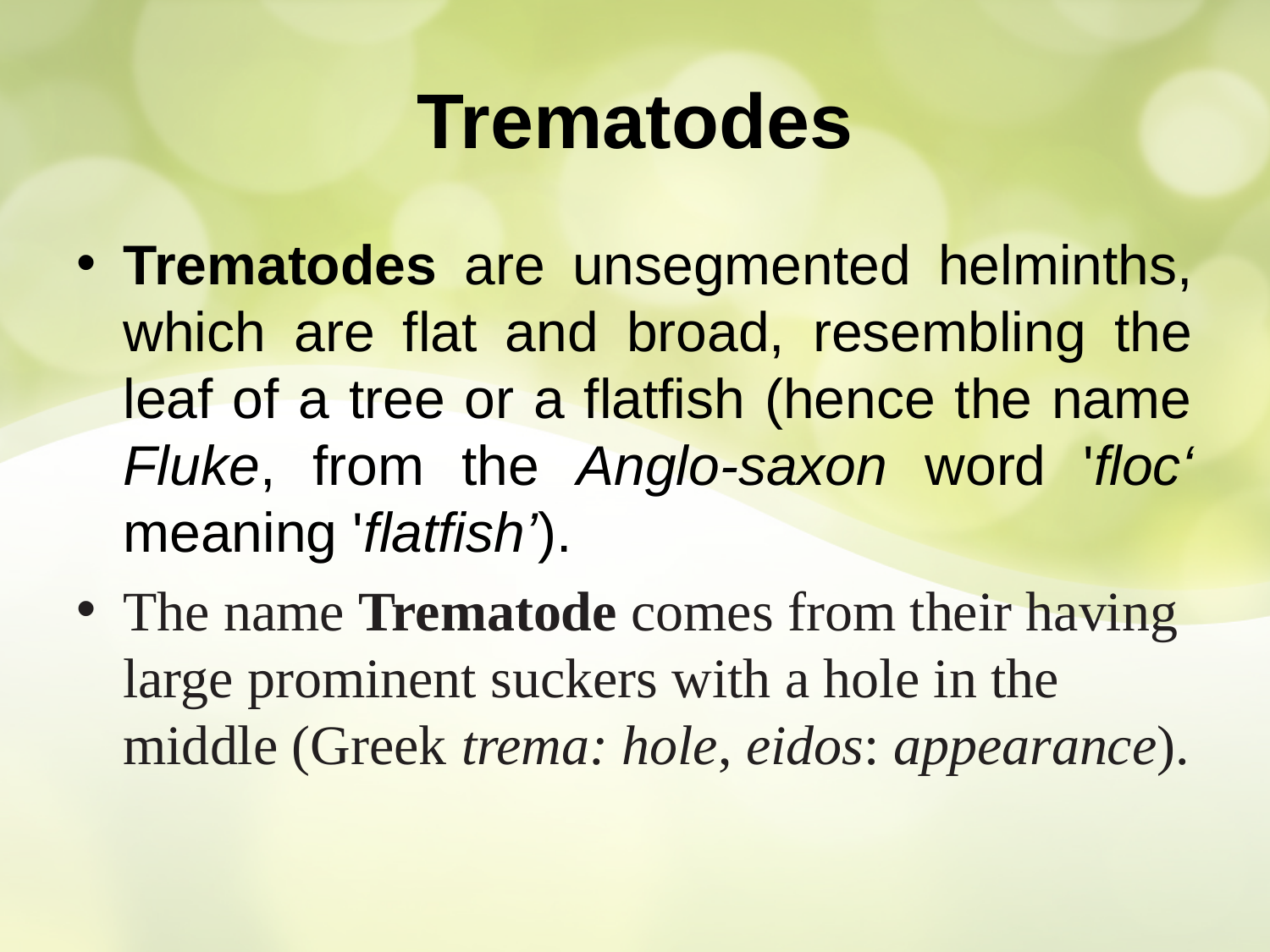

# Trematodes
Trematodes are unsegmented helminths, which are flat and broad, resembling the leaf of a tree or a flatfish (hence the name Fluke, from the Anglo-saxon word 'floc‘ meaning 'flatfish’).
The name Trematode comes from their having large prominent suckers with a hole in the middle (Greek trema: hole, eidos: appearance).